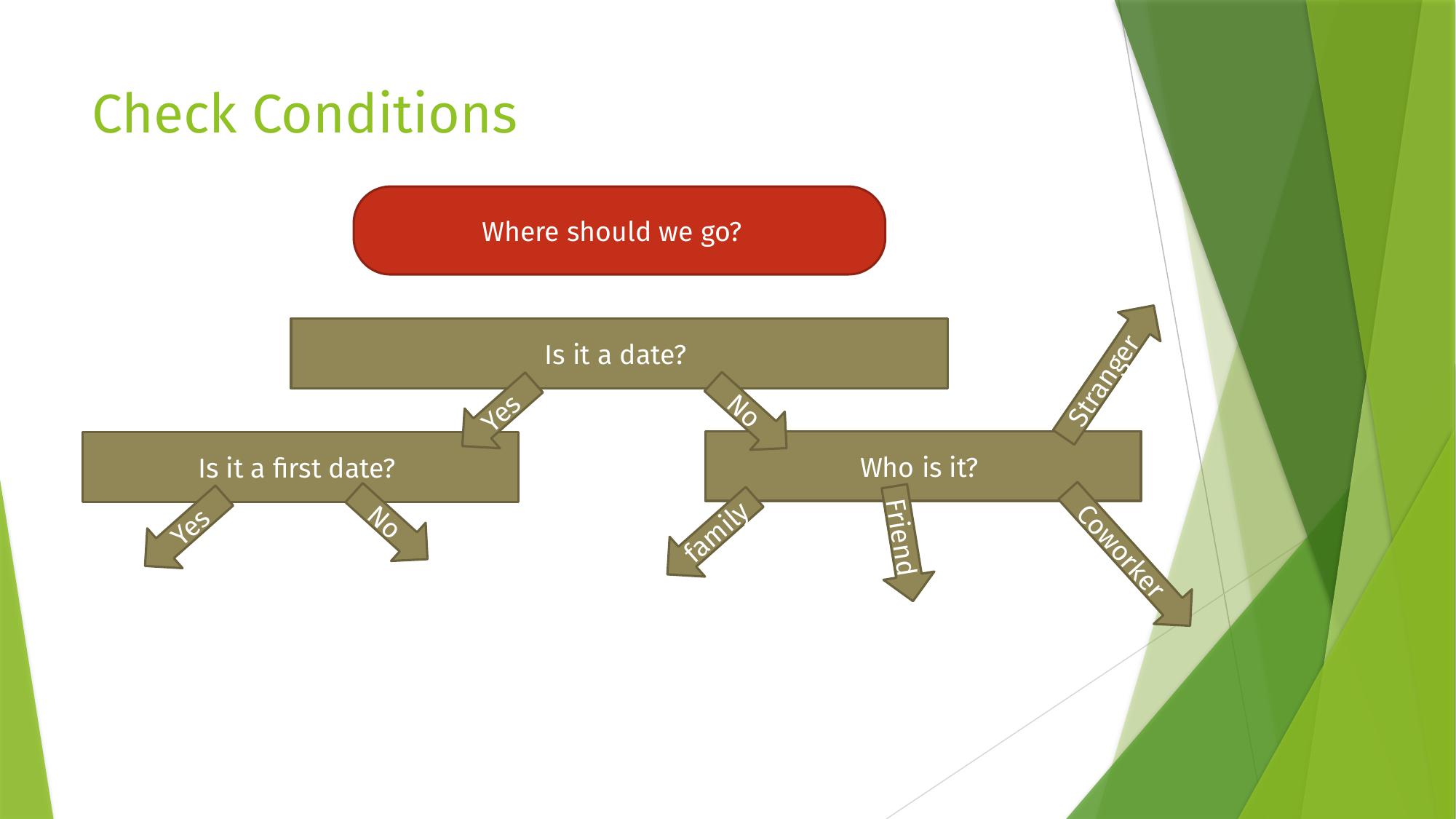

# Check Conditions
Where should we go?
Is it a date?
Stranger
Yes
No
Who is it?
Is it a first date?
No
Yes
family
Friend
Coworker